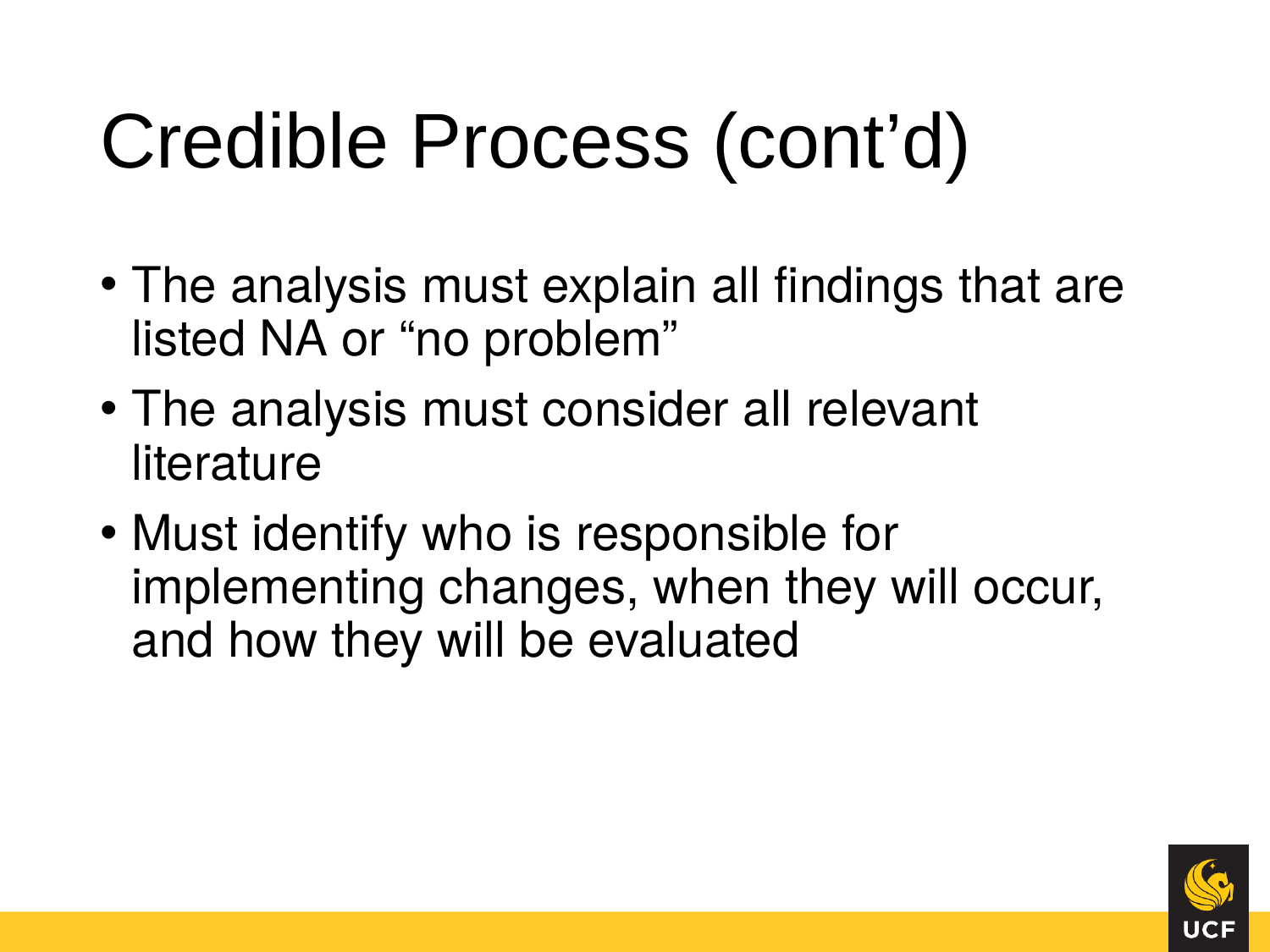

# Credible Process (cont’d)
The analysis must explain all findings that are listed NA or “no problem”
The analysis must consider all relevant literature
Must identify who is responsible for implementing changes, when they will occur, and how they will be evaluated